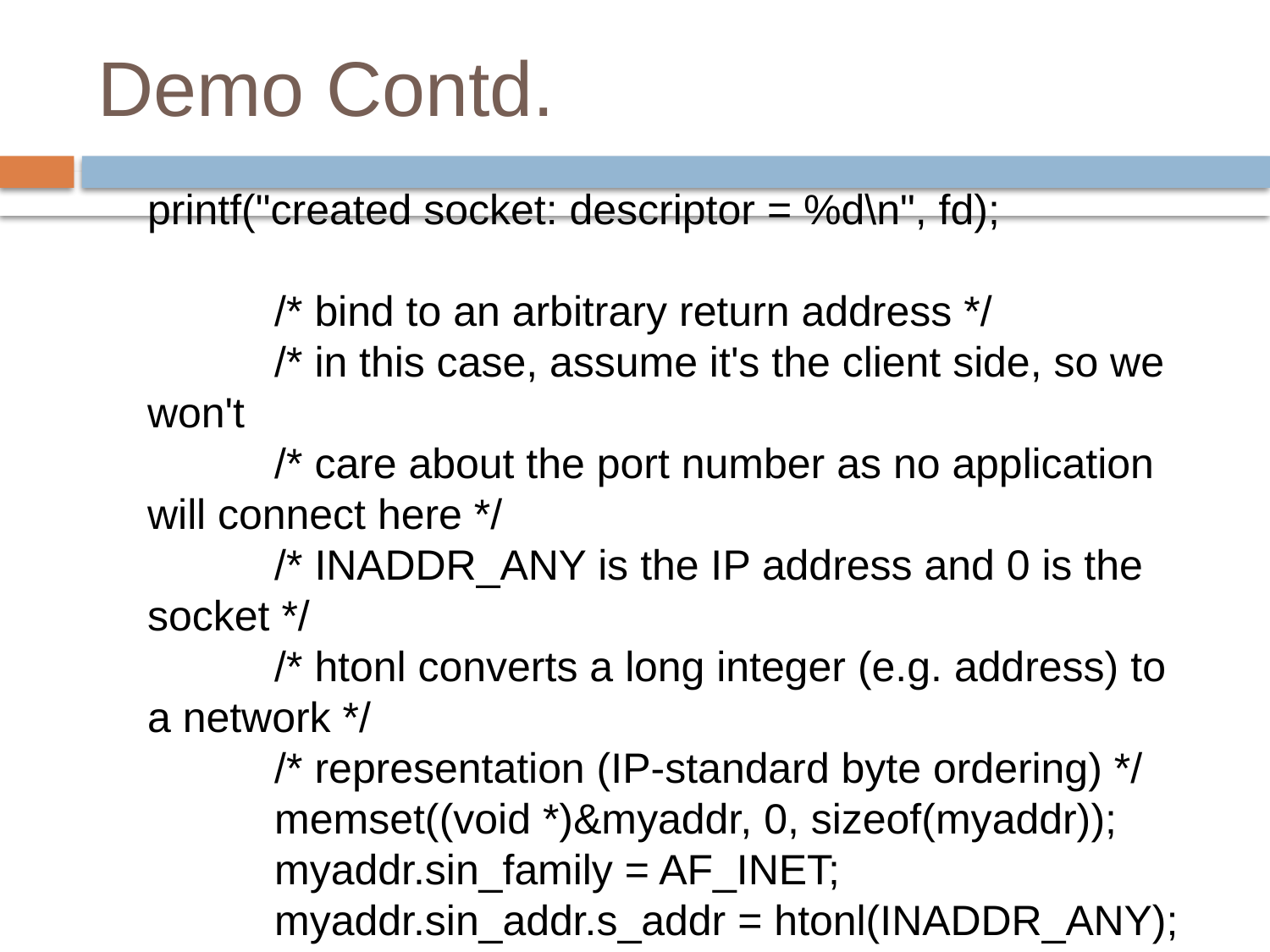

# Demo Contd.
printf("created socket: descriptor = %d\n", fd);

	/* bind to an arbitrary return address */
	/* in this case, assume it's the client side, so we won't
	/* care about the port number as no application will connect here */
	/* INADDR_ANY is the IP address and 0 is the socket */
	/* htonl converts a long integer (e.g. address) to a network */
	/* representation (IP-standard byte ordering) */
	memset((void *)&myaddr, 0, sizeof(myaddr));
	myaddr.sin_family = AF_INET;
	myaddr.sin_addr.s_addr = htonl(INADDR_ANY);
	myaddr.sin_port = htons(0);